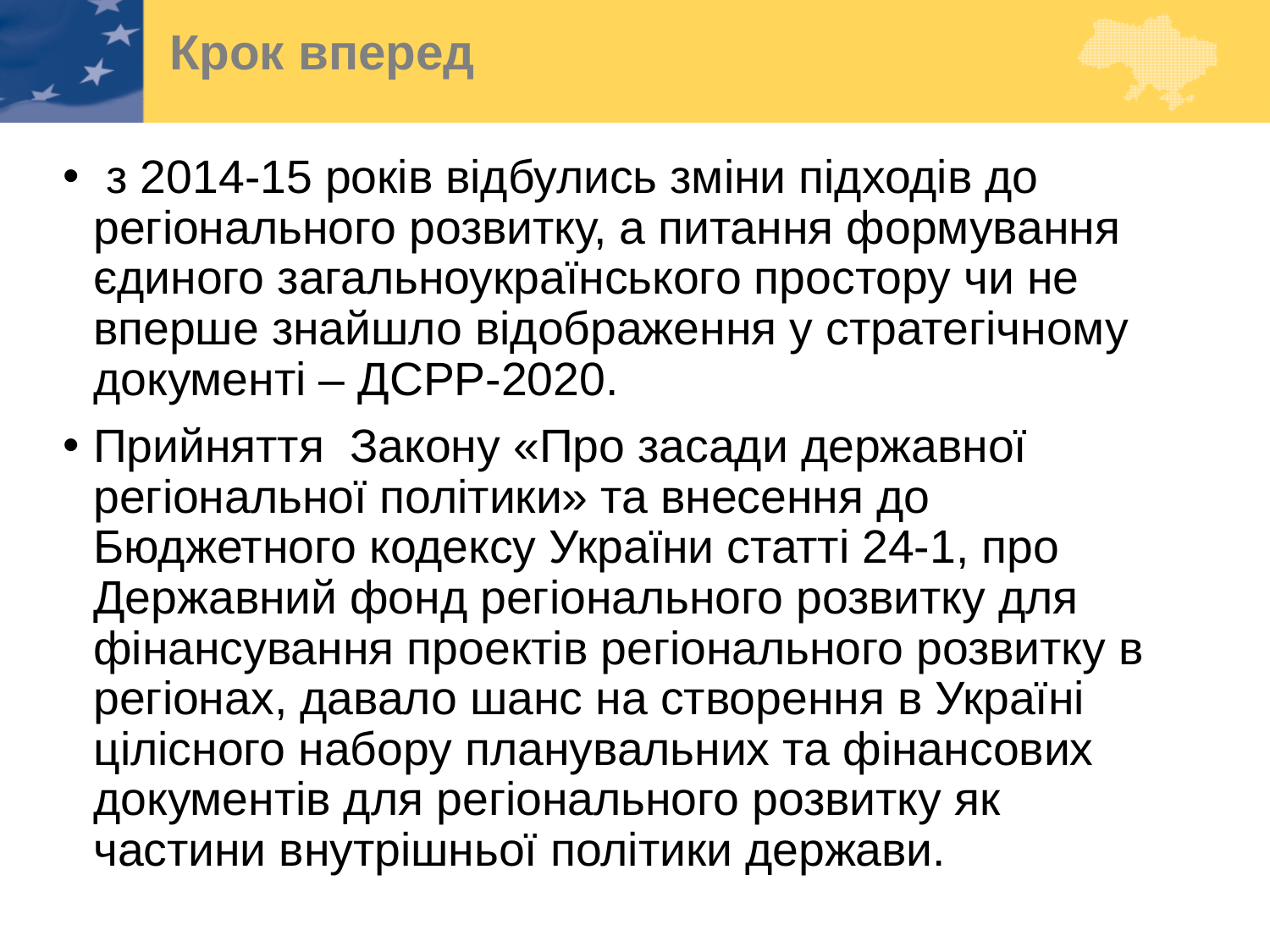

# Крок вперед
 з 2014-15 років відбулись зміни підходів до регіонального розвитку, а питання формування єдиного загальноукраїнського простору чи не вперше знайшло відображення у стратегічному документі – ДСРР-2020.
Прийняття  Закону «Про засади державної регіональної політики» та внесення до Бюджетного кодексу України статті 24-1, про  Державний фонд регіонального розвитку для фінансування проектів регіонального розвитку в регіонах, давало шанс на створення в Україні цілісного набору планувальних та фінансових документів для регіонального розвитку як частини внутрішньої політики держави.